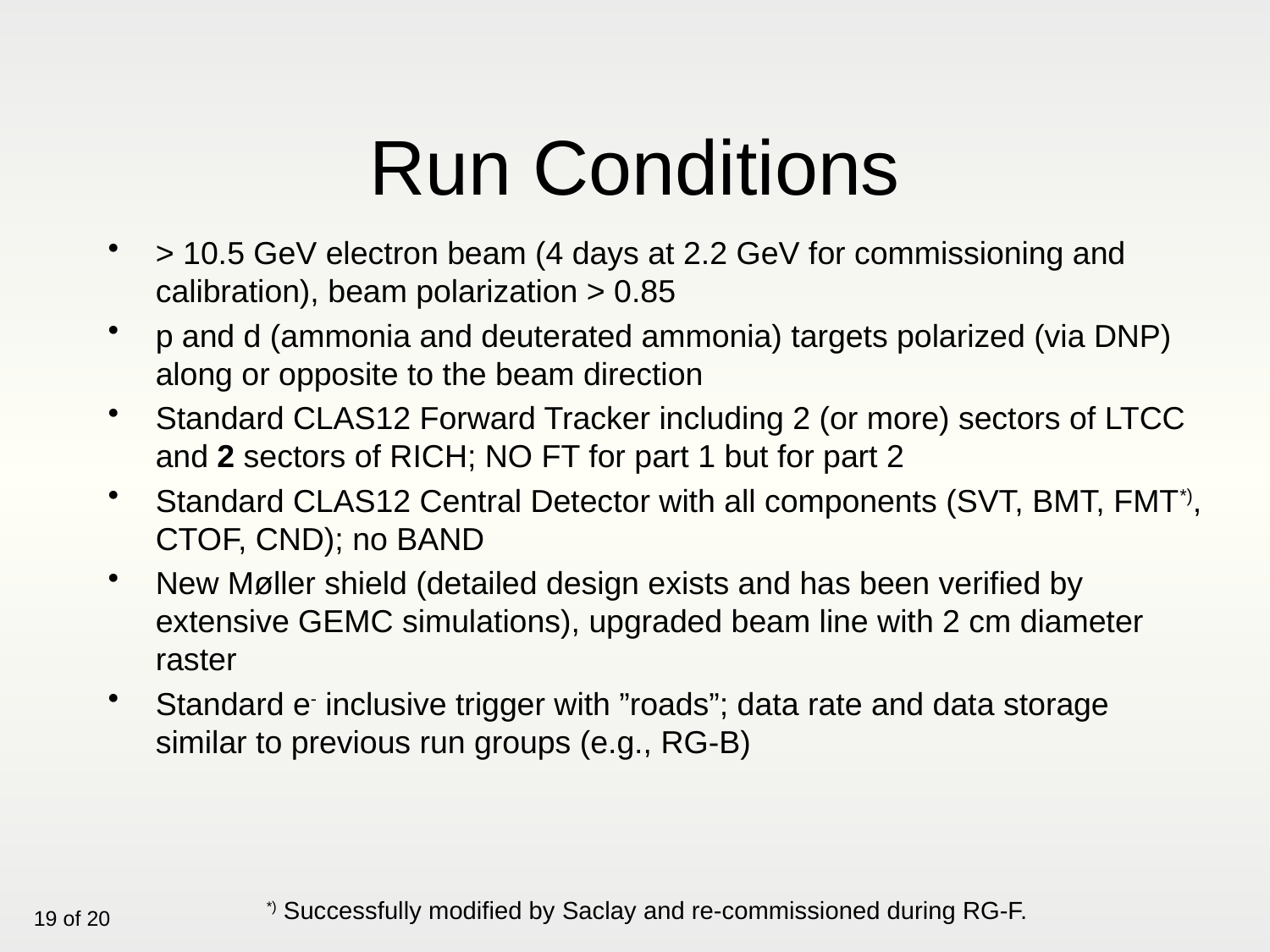

# Run Conditions
> 10.5 GeV electron beam (4 days at 2.2 GeV for commissioning and calibration), beam polarization > 0.85
p and d (ammonia and deuterated ammonia) targets polarized (via DNP) along or opposite to the beam direction
Standard CLAS12 Forward Tracker including 2 (or more) sectors of LTCC and 2 sectors of RICH; NO FT for part 1 but for part 2
Standard CLAS12 Central Detector with all components (SVT, BMT, FMT*), CTOF, CND); no BAND
New Møller shield (detailed design exists and has been verified by extensive GEMC simulations), upgraded beam line with 2 cm diameter raster
Standard e- inclusive trigger with ”roads”; data rate and data storage similar to previous run groups (e.g., RG-B)
*) Successfully modified by Saclay and re-commissioned during RG-F.
19 of 20